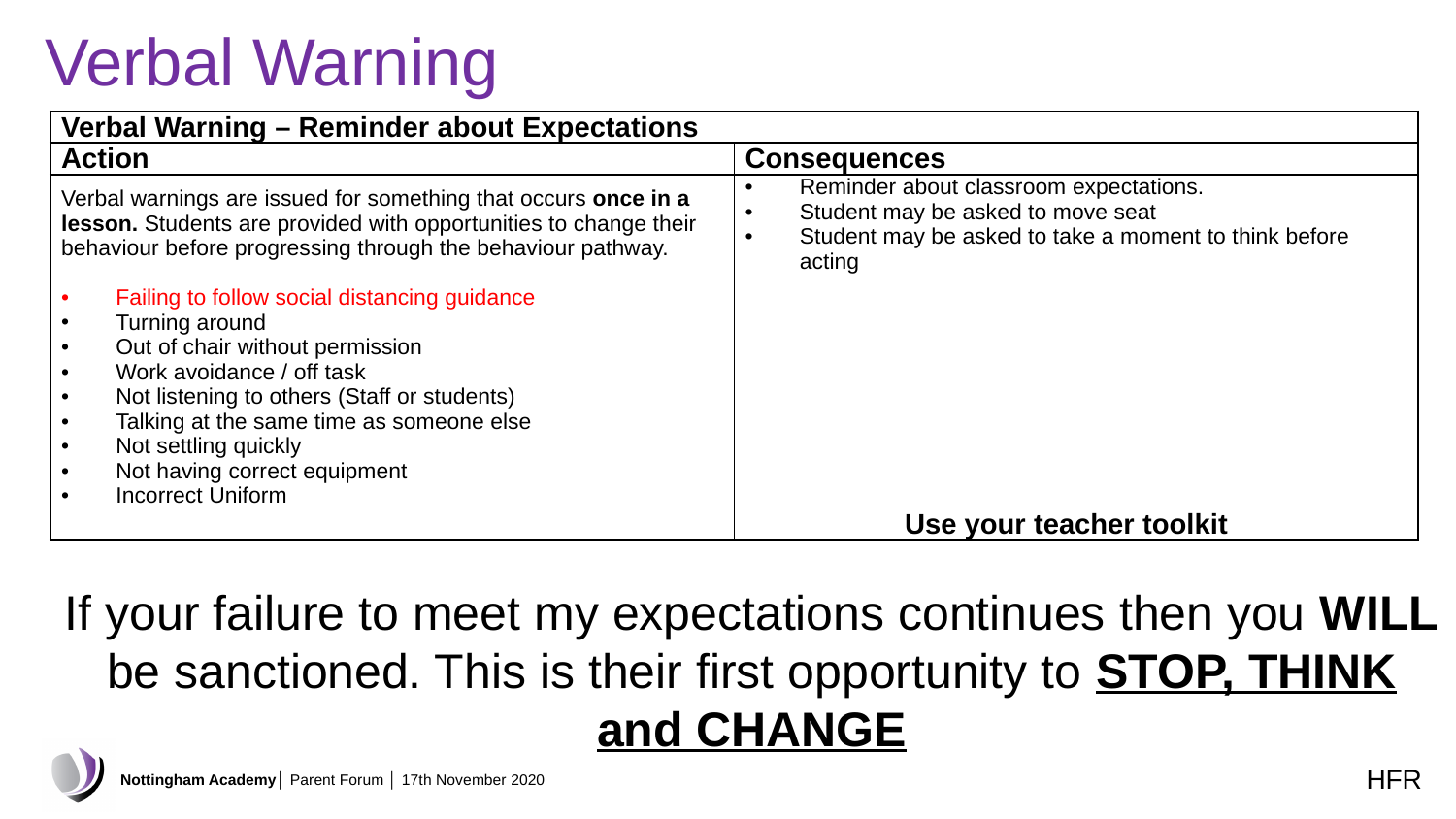

# Verbal Warning
| Verbal Warning – Reminder about Expectations |  |
| --- | --- |
| Action | Consequences |
| Verbal warnings are issued for something that occurs once in a lesson. Students are provided with opportunities to change their behaviour before progressing through the behaviour pathway.   Failing to follow social distancing guidance Turning around Out of chair without permission Work avoidance / off task Not listening to others (Staff or students) Talking at the same time as someone else Not settling quickly Not having correct equipment Incorrect Uniform | Reminder about classroom expectations. Student may be asked to move seat Student may be asked to take a moment to think before acting |
Use your teacher toolkit
If your failure to meet my expectations continues then you WILL be sanctioned. This is their first opportunity to STOP, THINK and CHANGE
HFR